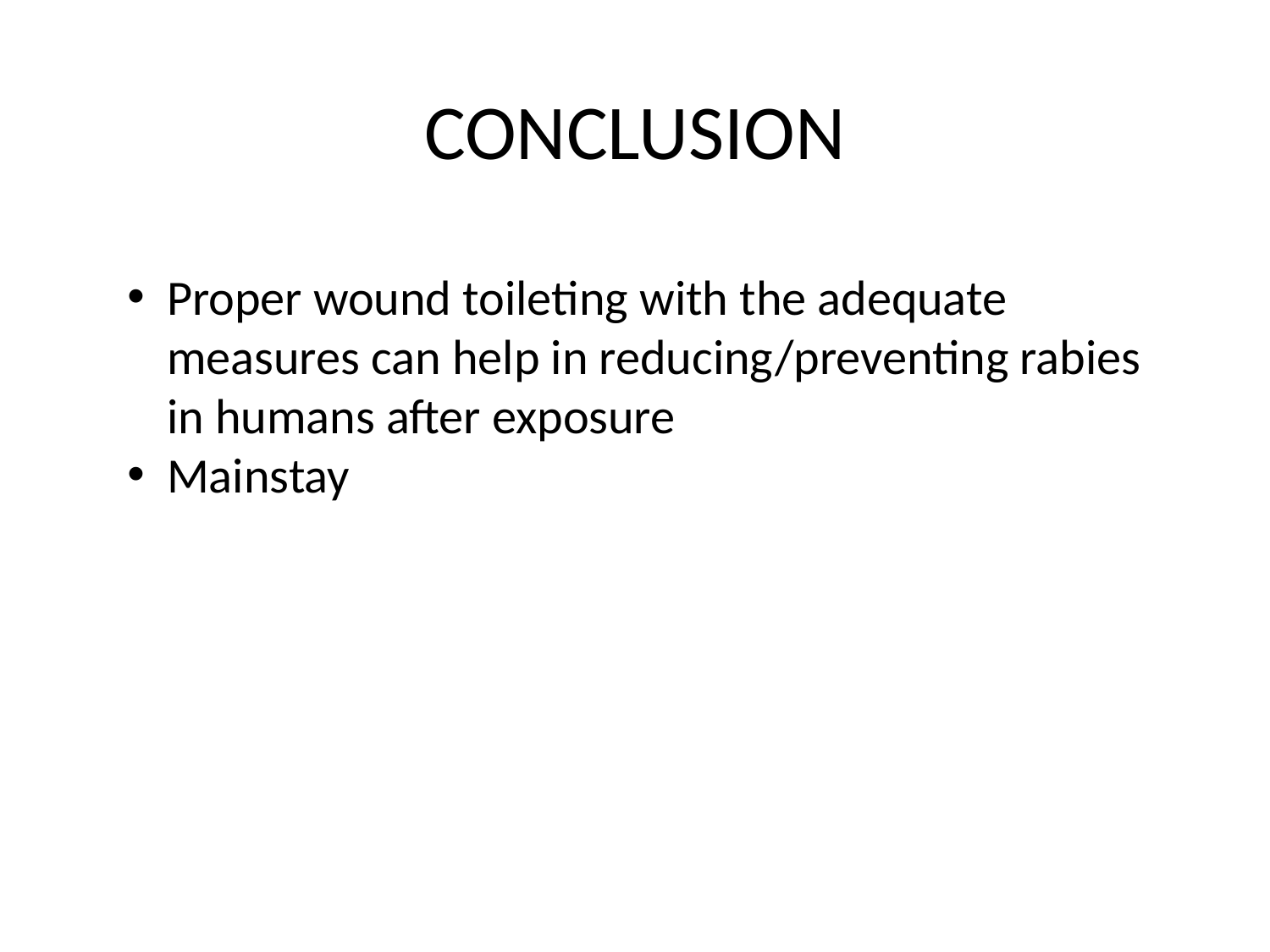

CONCLUSION
Proper wound toileting with the adequate measures can help in reducing/preventing rabies in humans after exposure
Mainstay